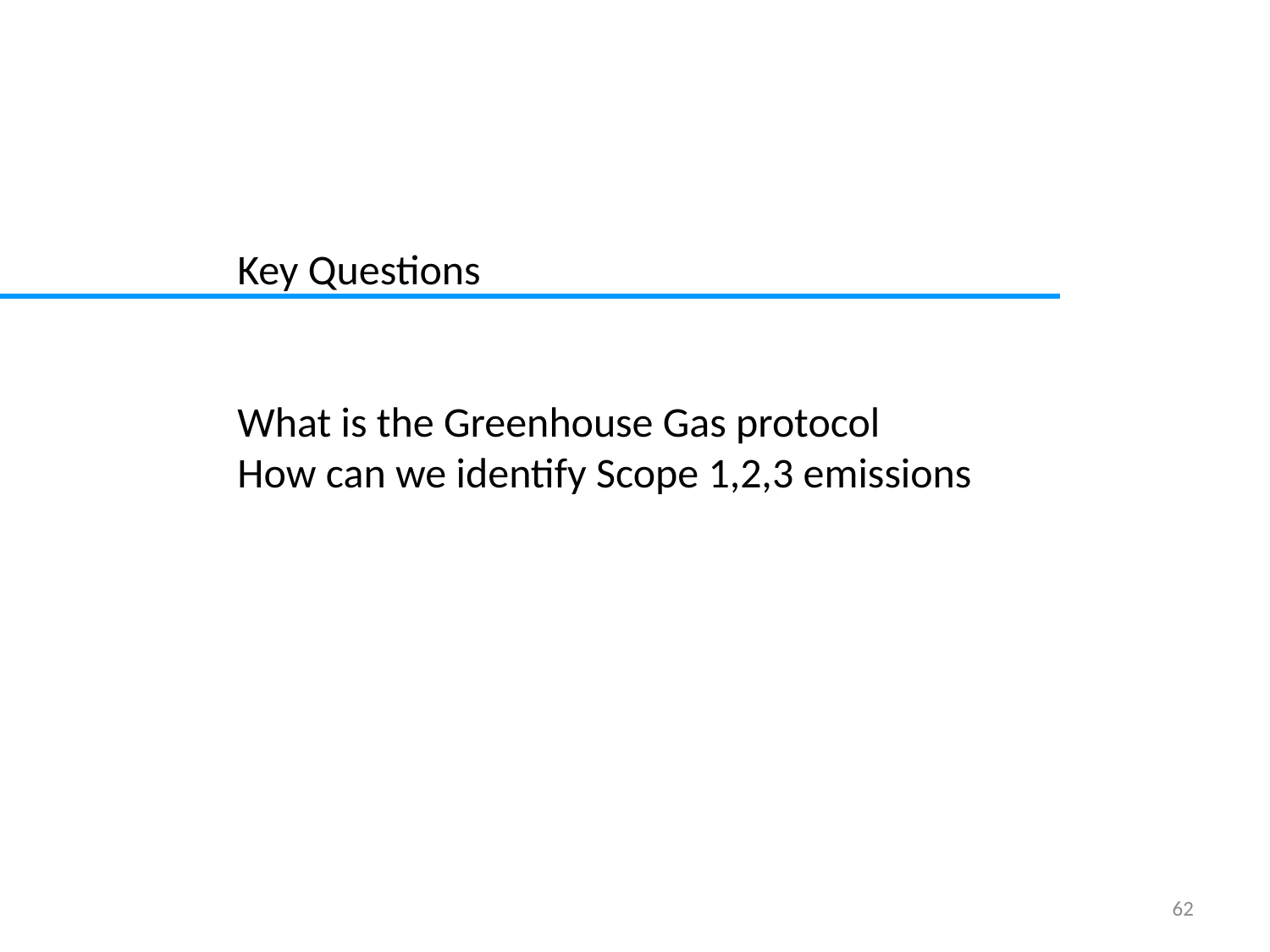

Key Questions

What is the Greenhouse Gas protocol
How can we identify Scope 1,2,3 emissions
62